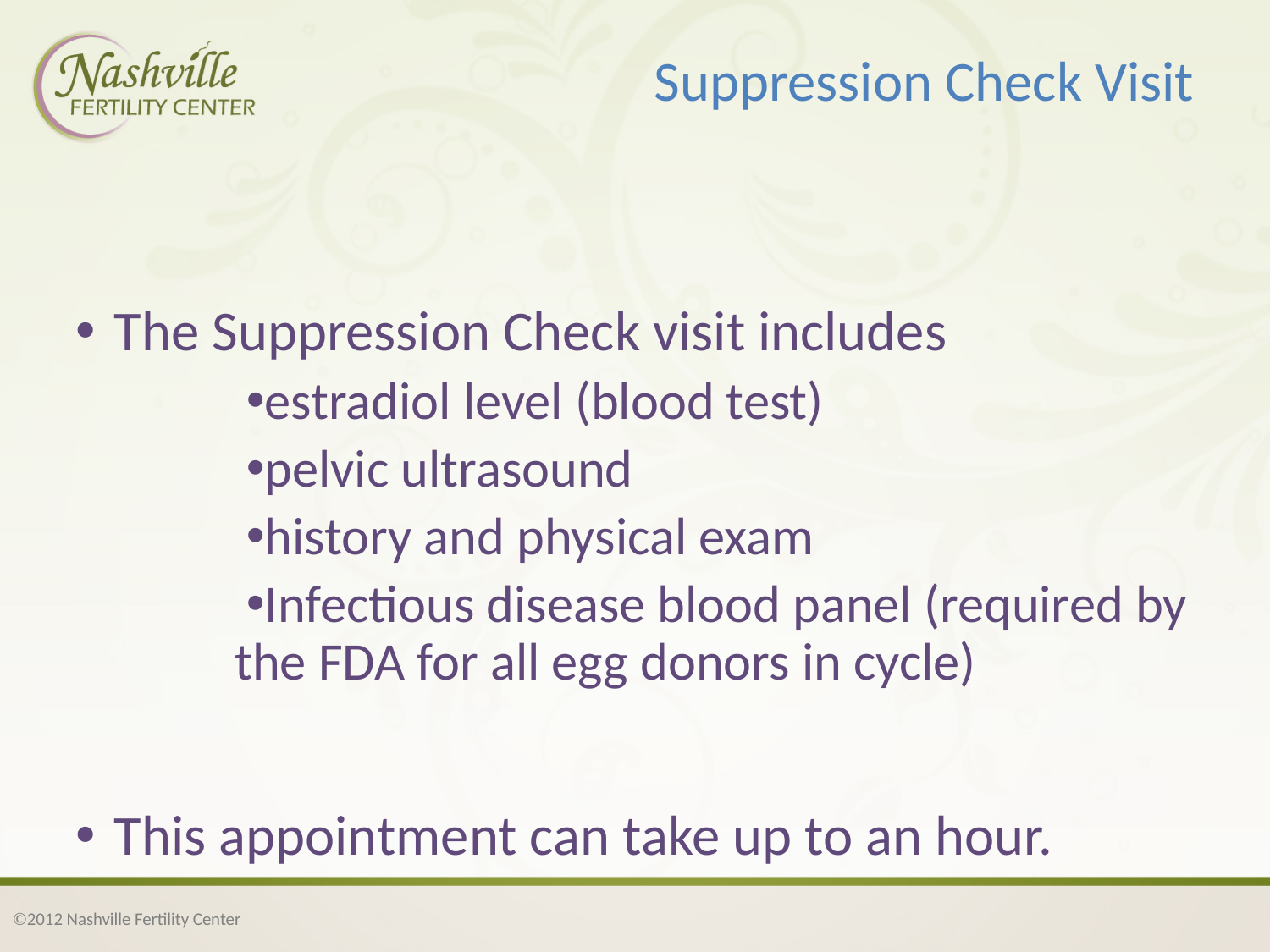

# Suppression Check Visit
The Suppression Check visit includes
estradiol level (blood test)
pelvic ultrasound
history and physical exam
Infectious disease blood panel (required by the FDA for all egg donors in cycle)

This appointment can take up to an hour.